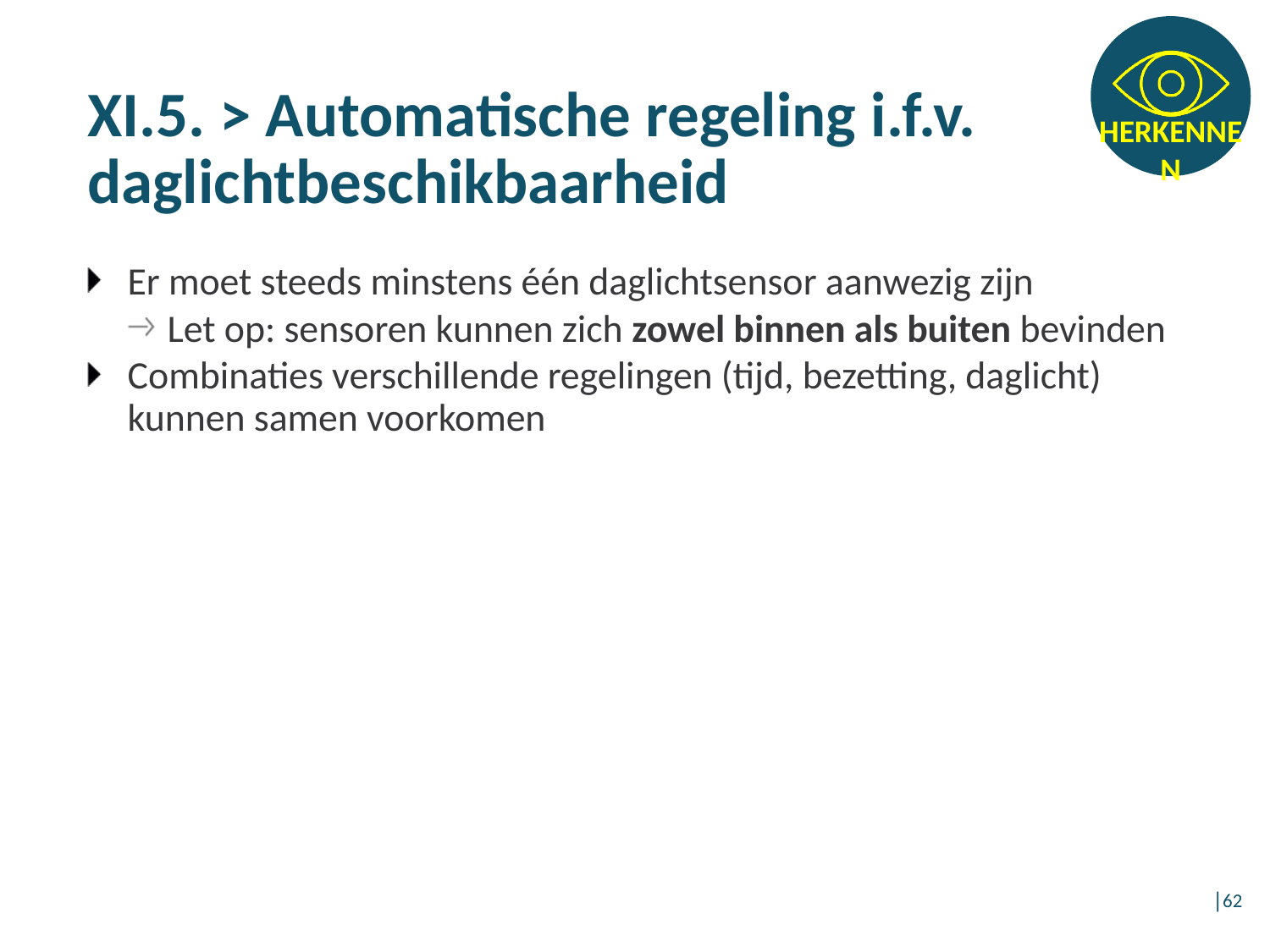

# XI.5. > Automatische regeling i.f.v. daglichtbeschikbaarheid
Er moet steeds minstens één daglichtsensor aanwezig zijn
Let op: sensoren kunnen zich zowel binnen als buiten bevinden
Combinaties verschillende regelingen (tijd, bezetting, daglicht) kunnen samen voorkomen

│62